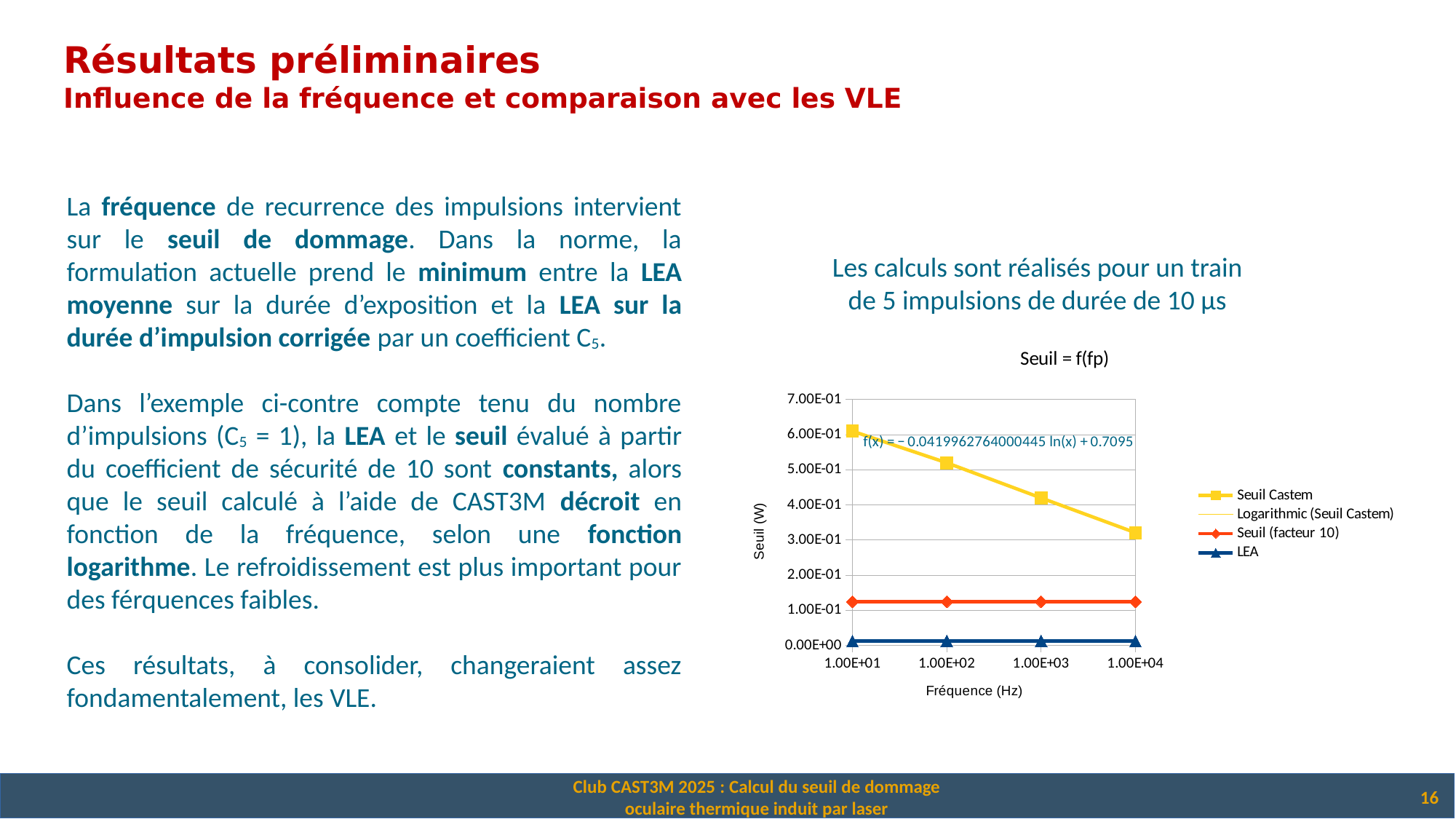

Résultats préliminaires
Influence de la fréquence et comparaison avec les VLE
La fréquence de recurrence des impulsions intervient sur le seuil de dommage. Dans la norme, la formulation actuelle prend le minimum entre la LEA moyenne sur la durée d’exposition et la LEA sur la durée d’impulsion corrigée par un coefficient C5.

Dans l’exemple ci-contre compte tenu du nombre d’impulsions (C5 = 1), la LEA et le seuil évalué à partir du coefficient de sécurité de 10 sont constants, alors que le seuil calculé à l’aide de CAST3M décroit en fonction de la fréquence, selon une fonction logarithme. Le refroidissement est plus important pour des férquences faibles.

Ces résultats, à consolider, changeraient assez fondamentalement, les VLE.

Les calculs sont réalisés pour un train de 5 impulsions de durée de 10 µs

### Chart: Seuil = f(fp)

| Category | Seuil Castem | Seuil (facteur 10) | LEA |
|---|---|---|---|